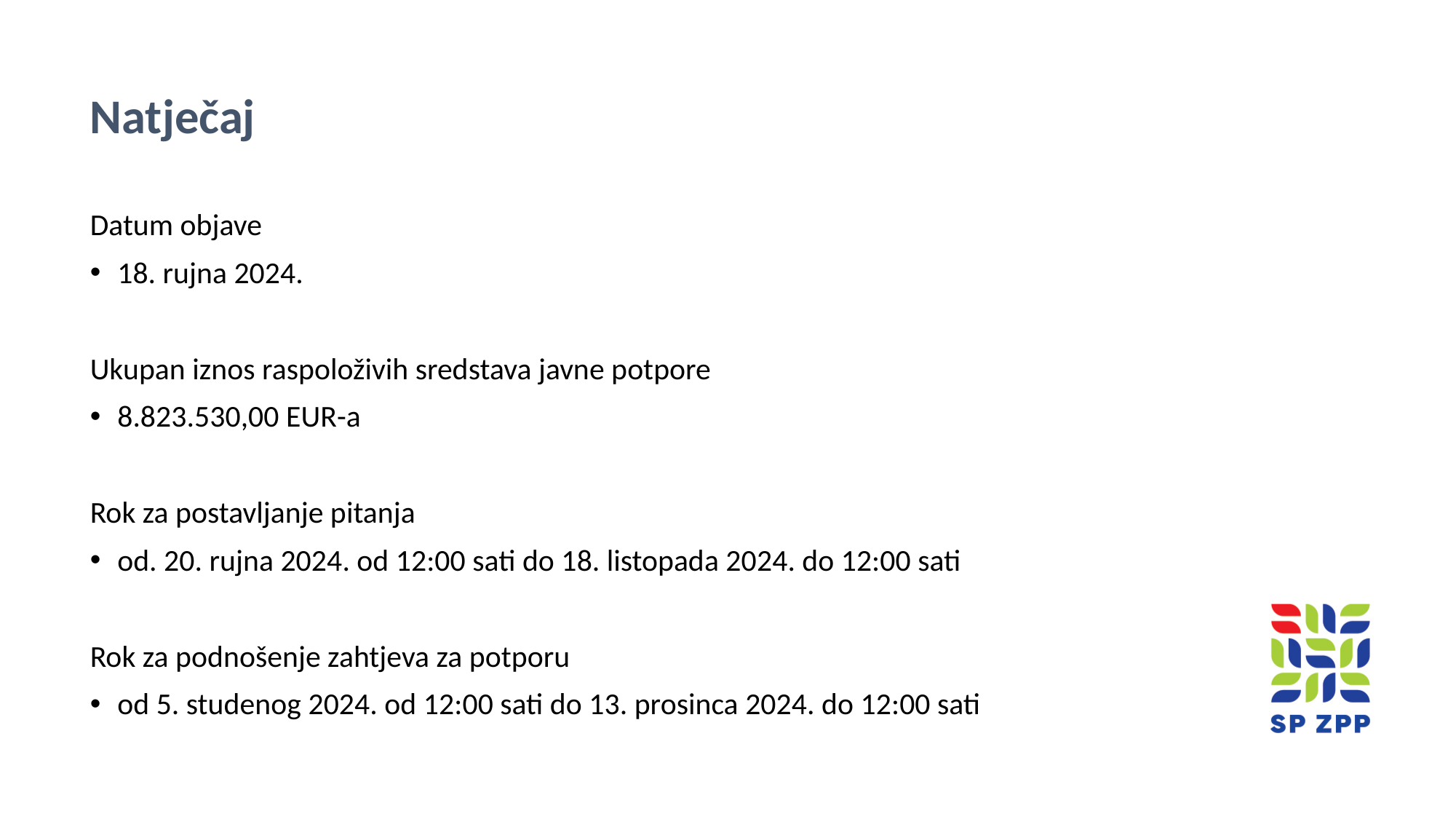

Natječaj
Datum objave
18. rujna 2024.

Ukupan iznos raspoloživih sredstava javne potpore
8.823.530,00 EUR-a

Rok za postavljanje pitanja
od. 20. rujna 2024. od 12:00 sati do 18. listopada 2024. do 12:00 sati

Rok za podnošenje zahtjeva za potporu
od 5. studenog 2024. od 12:00 sati do 13. prosinca 2024. do 12:00 sati